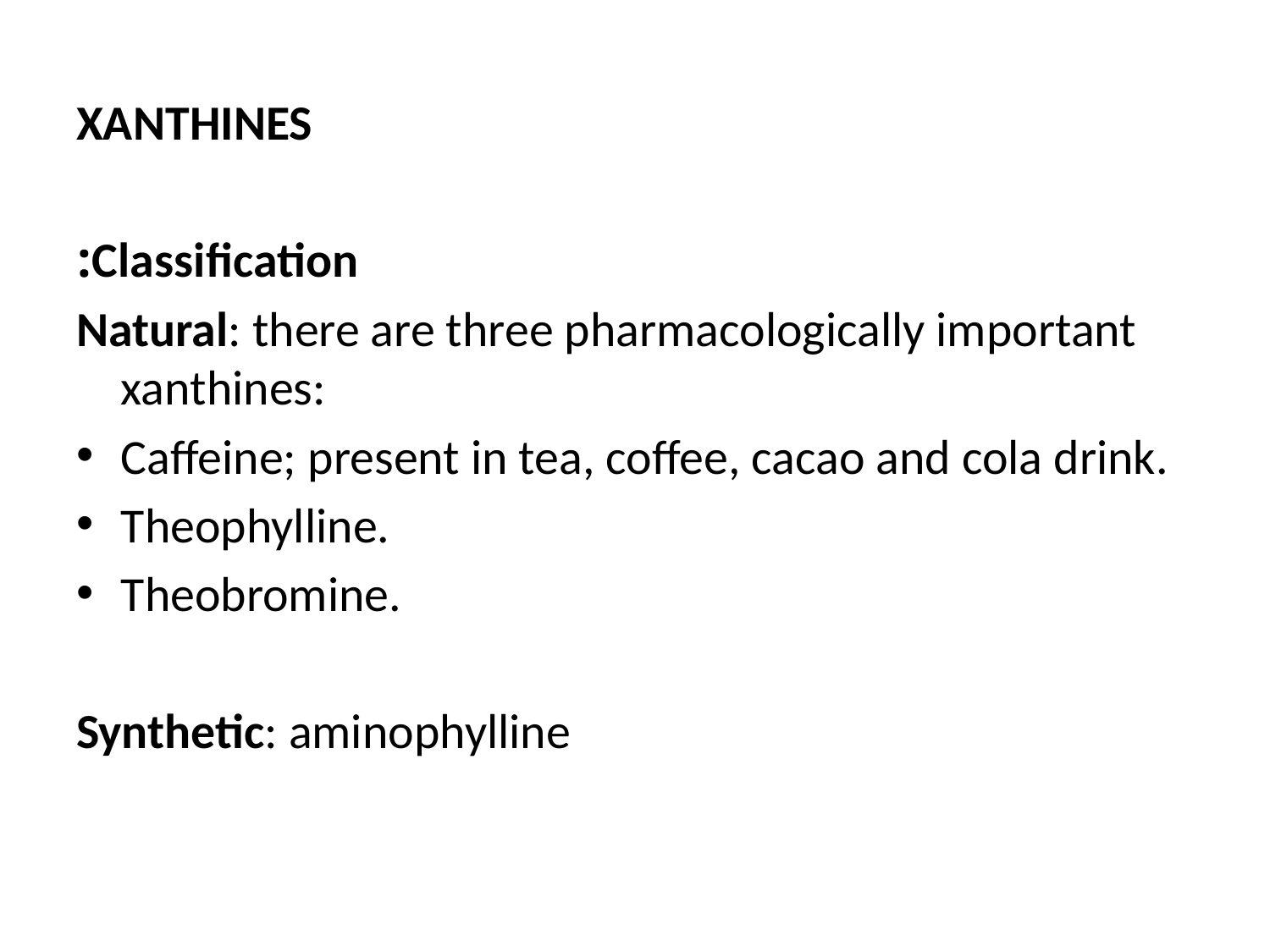

XANTHINES

Classification:
Natural: there are three pharmacologically important xanthines:
Caffeine; present in tea, coffee, cacao and cola drink.
Theophylline.
Theobromine.

Synthetic: aminophylline